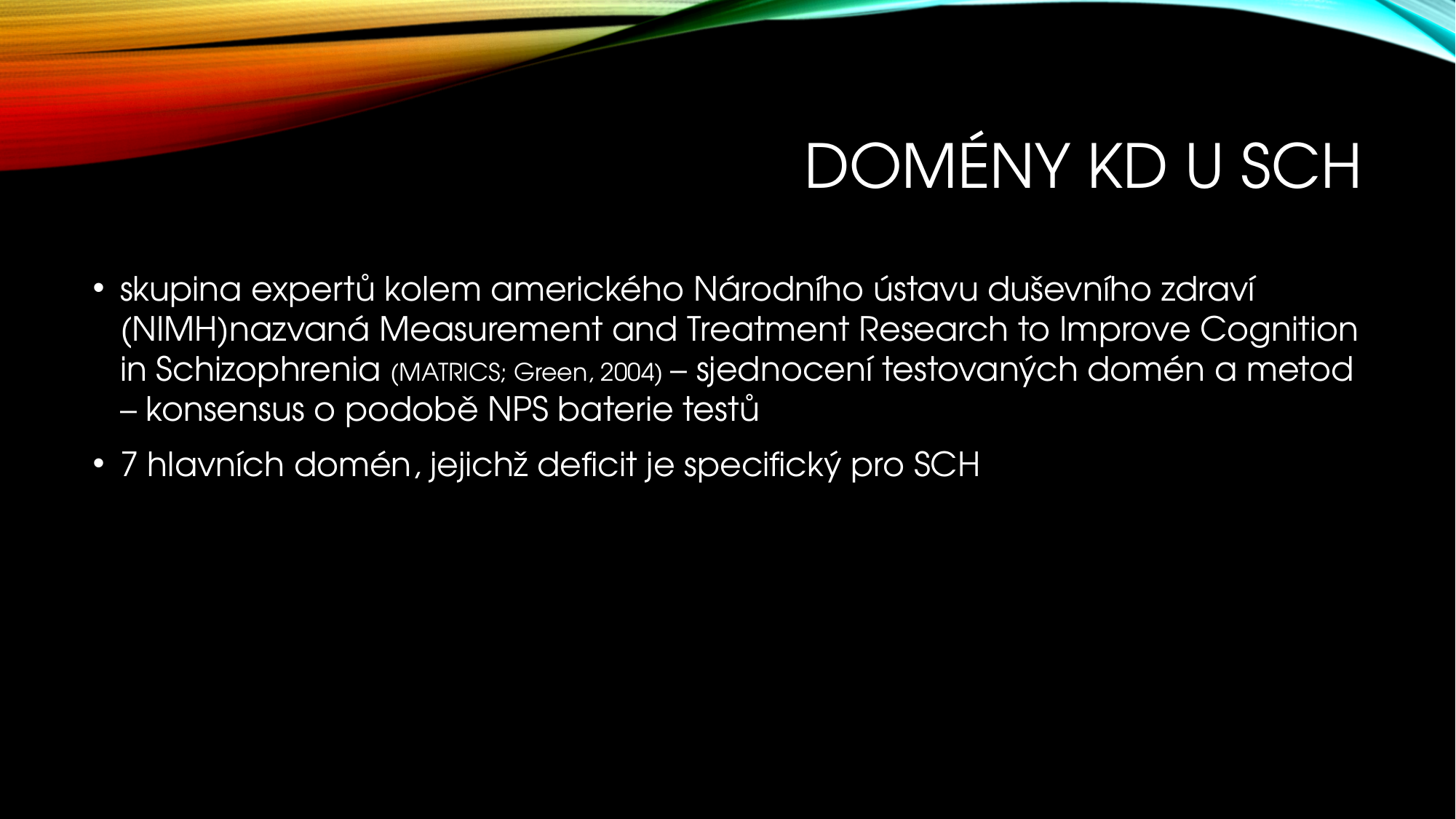

# Domény KD u SCH
skupina expertů kolem amerického Národního ústavu duševního zdraví (NIMH)nazvaná Measurement and Treatment Research to Improve Cognition in Schizophrenia (MATRICS; Green, 2004) – sjednocení testovaných domén a metod – konsensus o podobě NPS baterie testů
7 hlavních domén, jejichž deficit je specifický pro SCH